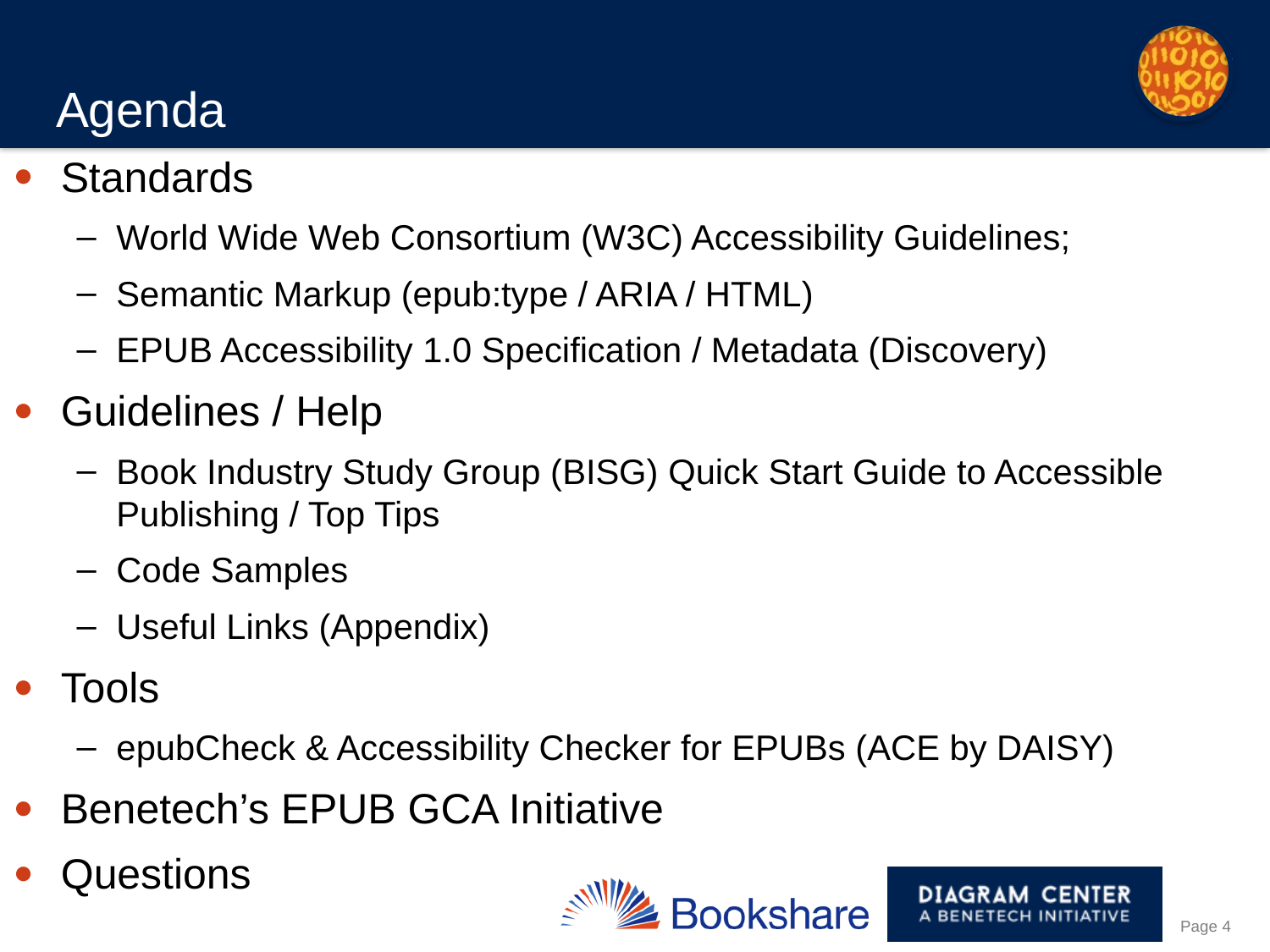

# Agenda
Standards
World Wide Web Consortium (W3C) Accessibility Guidelines;
Semantic Markup (epub:type / ARIA / HTML)
EPUB Accessibility 1.0 Specification / Metadata (Discovery)
Guidelines / Help
Book Industry Study Group (BISG) Quick Start Guide to Accessible Publishing / Top Tips
Code Samples
Useful Links (Appendix)
Tools
epubCheck & Accessibility Checker for EPUBs (ACE by DAISY)
Benetech’s EPUB GCA Initiative
Questions